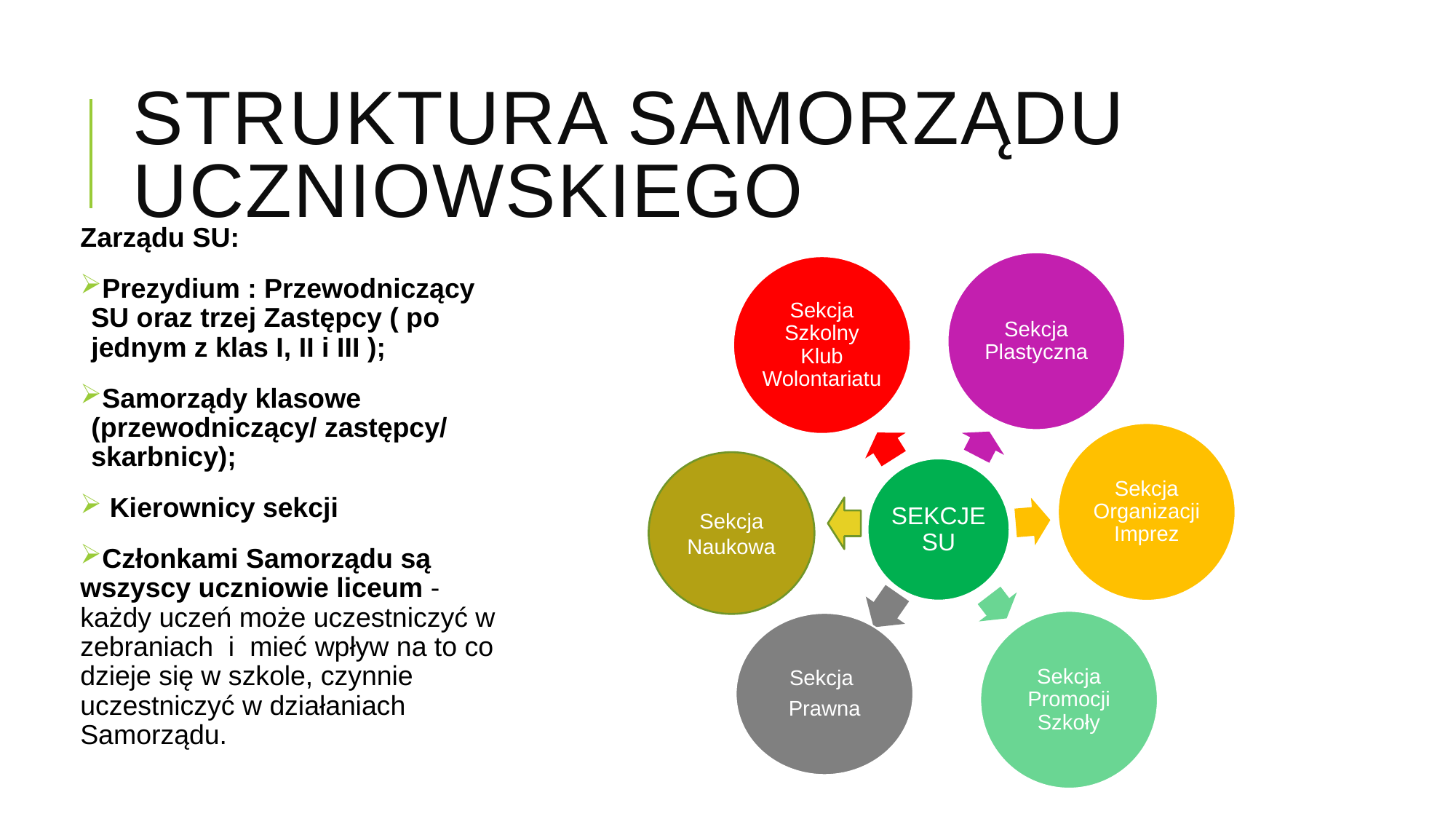

# Struktura Samorządu Uczniowskiego
SEKCJE SU

Sekcja Plastyczna

Sekcja Szkolny Klub Wolontariatu

Sekcja
Prawna

Sekcja Promocji Szkoły

Sekcja Organizacji Imprez
Zarządu SU:
Prezydium : Przewodniczący SU oraz trzej Zastępcy ( po jednym z klas I, II i III );
Samorządy klasowe (przewodniczący/ zastępcy/ skarbnicy);
 Kierownicy sekcji
Członkami Samorządu są wszyscy uczniowie liceum -  każdy uczeń może uczestniczyć w zebraniach  i  mieć wpływ na to co dzieje się w szkole, czynnie uczestniczyć w działaniach Samorządu.
Sekcja
Naukowa